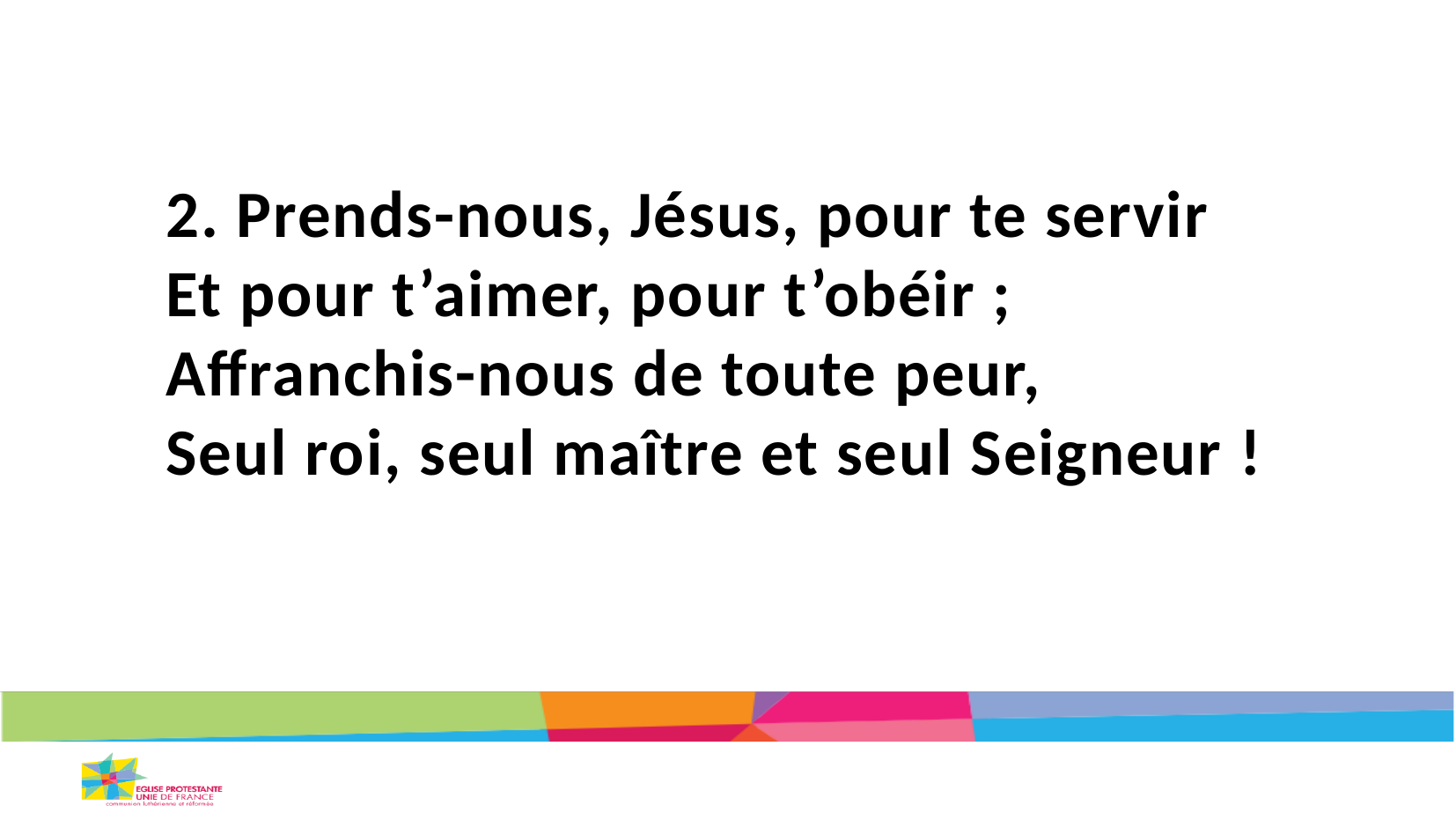

2. Prends-nous, Jésus, pour te servir
Et pour t’aimer, pour t’obéir ;
Affranchis-nous de toute peur,
Seul roi, seul maître et seul Seigneur !